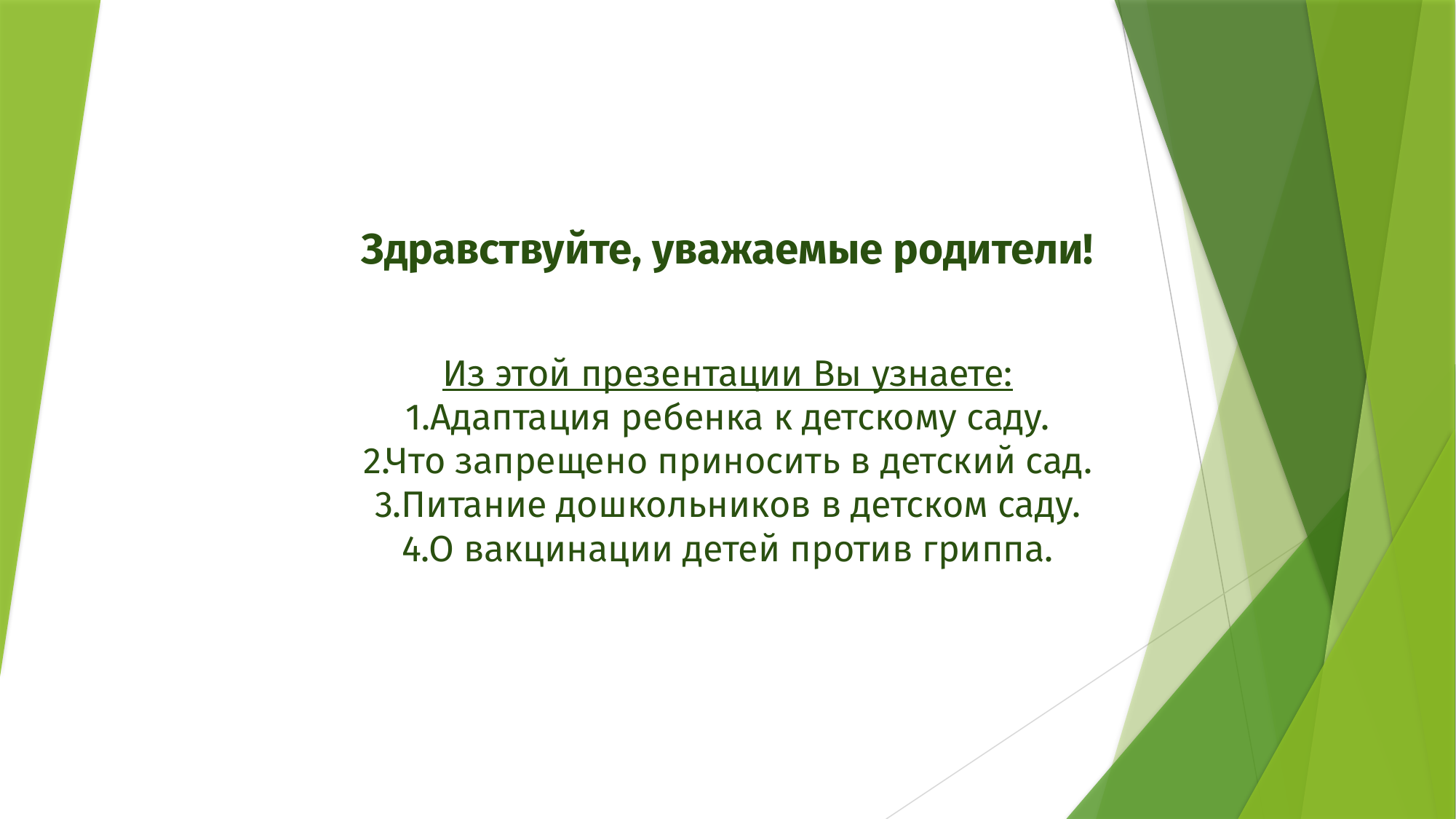

# Здравствуйте, уважаемые родители! Из этой презентации Вы узнаете: 1.Адаптация ребенка к детскому саду. 2.Что запрещено приносить в детский сад. 3.Питание дошкольников в детском саду. 4.О вакцинации детей против гриппа.